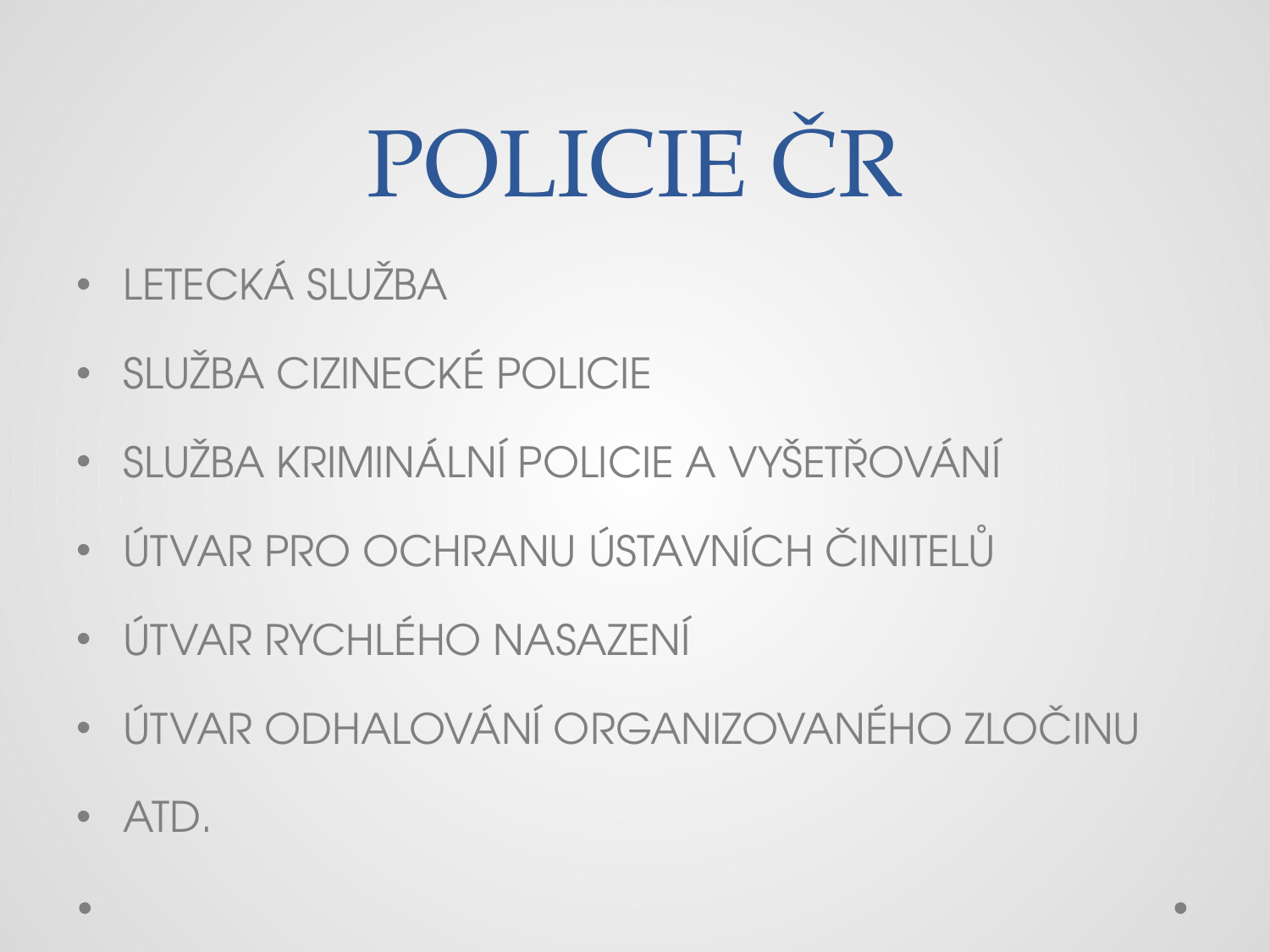

# POLICIE ČR
LETECKÁ SLUŽBA
SLUŽBA CIZINECKÉ POLICIE
SLUŽBA KRIMINÁLNÍ POLICIE A VYŠETŘOVÁNÍ
ÚTVAR PRO OCHRANU ÚSTAVNÍCH ČINITELŮ
ÚTVAR RYCHLÉHO NASAZENÍ
ÚTVAR ODHALOVÁNÍ ORGANIZOVANÉHO ZLOČINU
ATD.